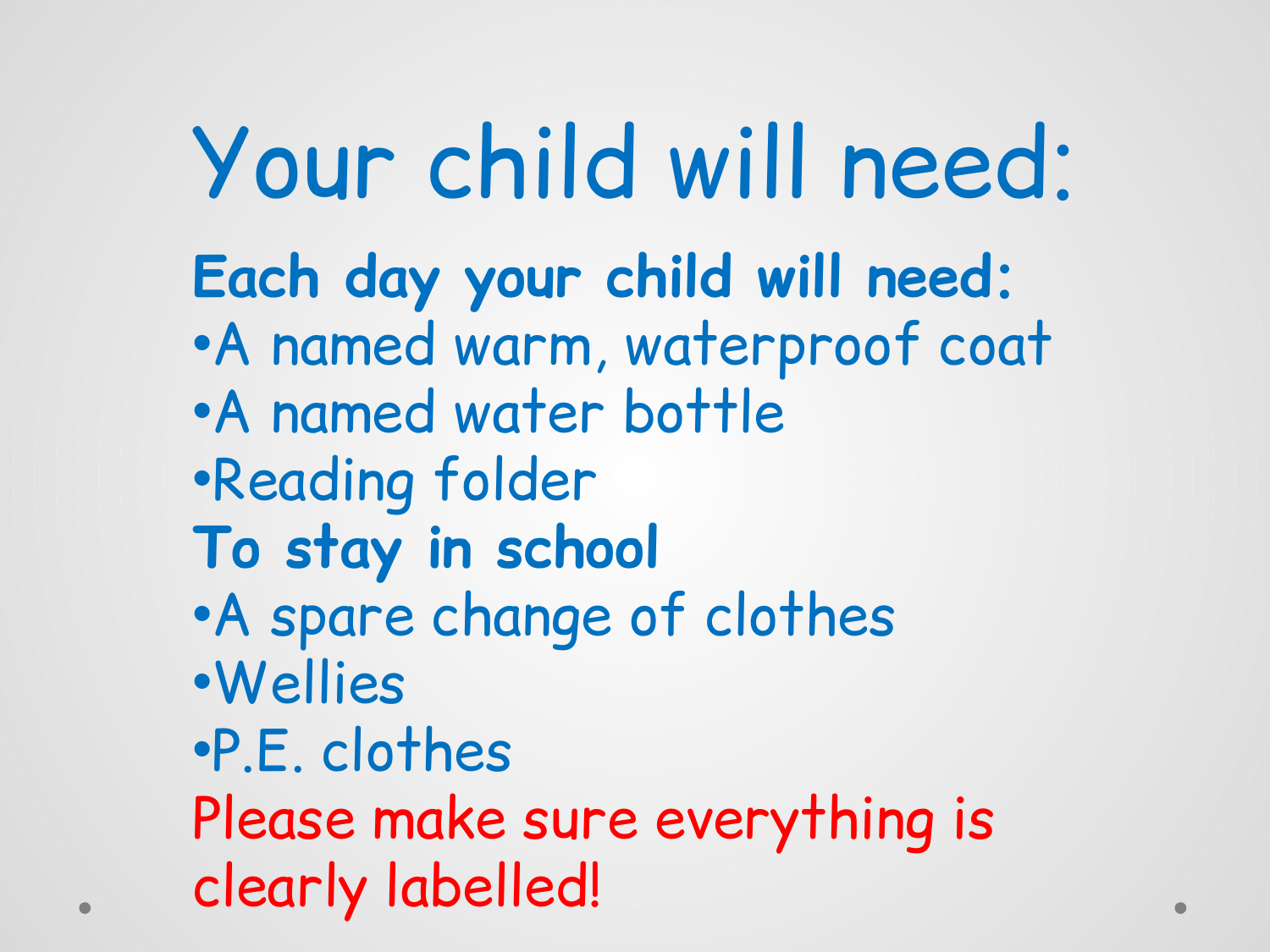

# Your child will need:
Each day your child will need:
A named warm, waterproof coat
A named water bottle
Reading folder
To stay in school
A spare change of clothes
Wellies
P.E. clothes
Please make sure everything is clearly labelled!